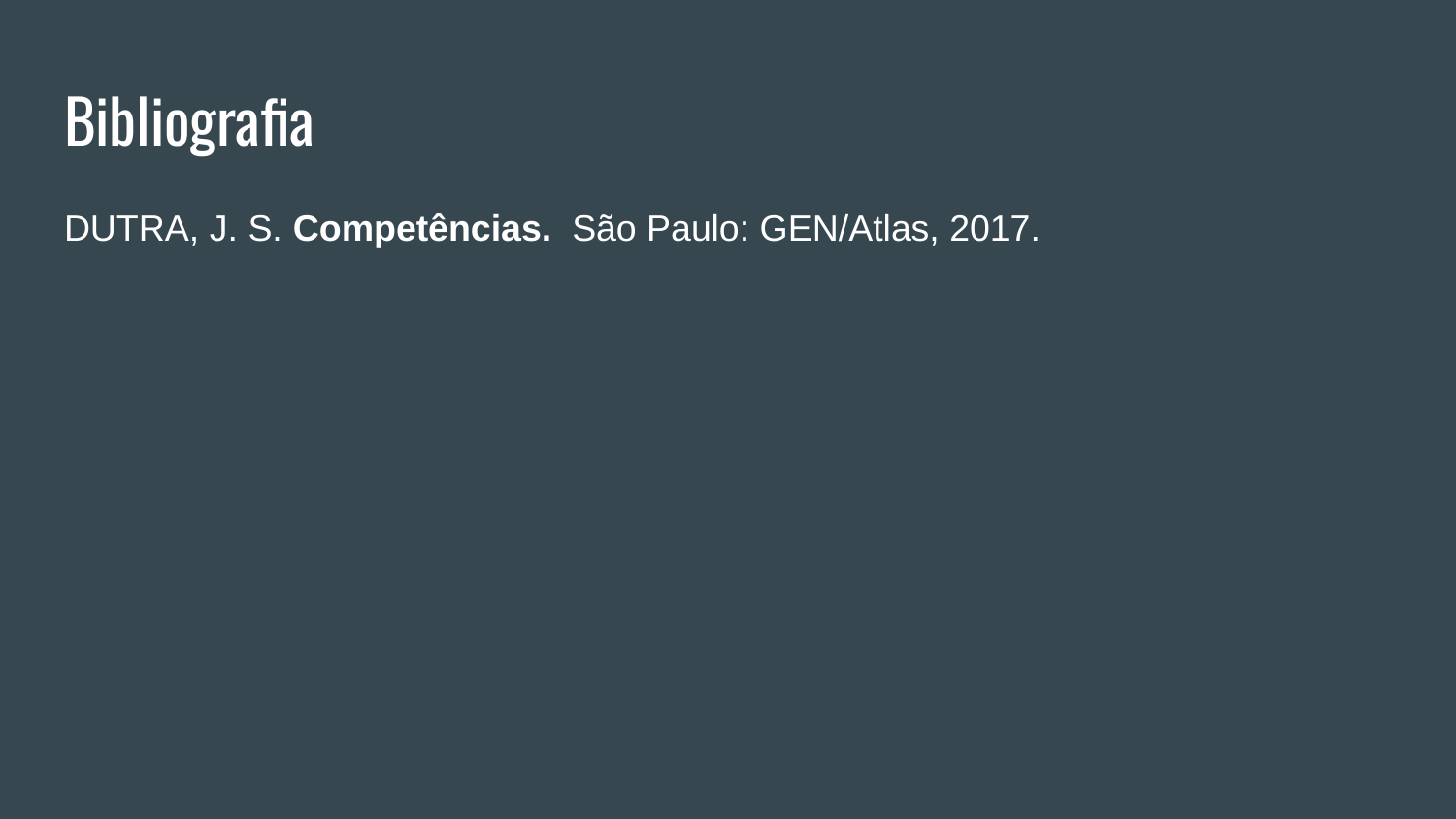

# Bibliografia
DUTRA, J. S. Competências.  São Paulo: GEN/Atlas, 2017.